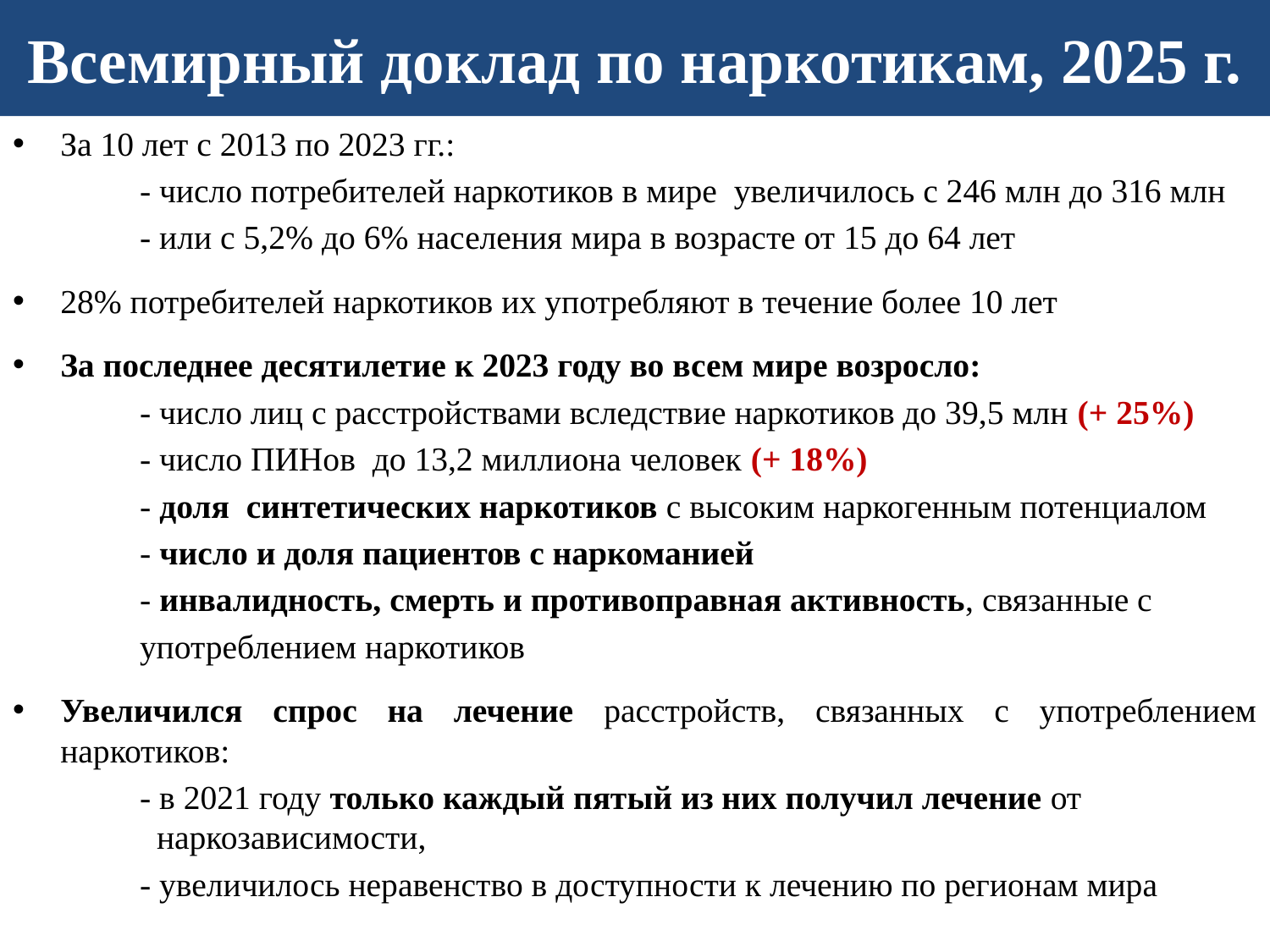

# Всемирный доклад по наркотикам, 2025 г.
За 10 лет с 2013 по 2023 гг.:
	- число потребителей наркотиков в мире  увеличилось с 246 млн до 316 млн
	- или с 5,2% до 6% населения мира в возрасте от 15 до 64 лет

28% потребителей наркотиков их употребляют в течение более 10 лет

За последнее десятилетие к 2023 году во всем мире возросло:
	- число лиц с расстройствами вследствие наркотиков до 39,5 млн (+ 25%)
	- число ПИНов  до 13,2 миллиона человек (+ 18%)
	- доля  синтетических наркотиков с высоким наркогенным потенциалом
	- число и доля пациентов с наркоманией
	- инвалидность, смерть и противоправная активность, связанные с
               употреблением наркотиков

Увеличился спрос на лечение расстройств, связанных с употреблением наркотиков:
	- в 2021 году только каждый пятый из них получил лечение от
                 наркозависимости,
	- увеличилось неравенство в доступности к лечению по регионам мира